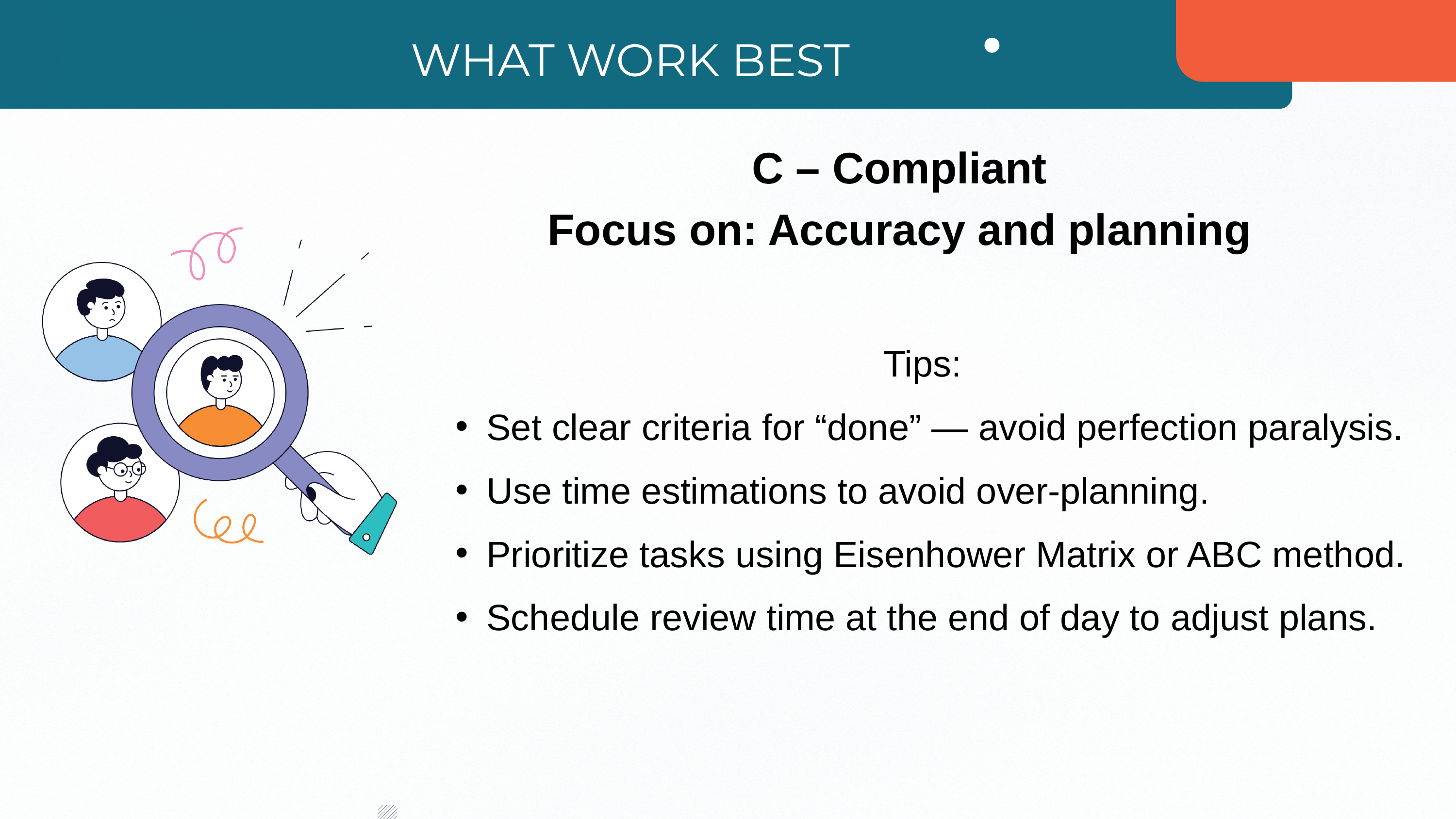

WHAT WORK BEST

C – Compliant
Focus on: Accuracy and planning

Tips:
Set clear criteria for “done” — avoid perfection paralysis.
Use time estimations to avoid over-planning.
Prioritize tasks using Eisenhower Matrix or ABC method.
Schedule review time at the end of day to adjust plans.